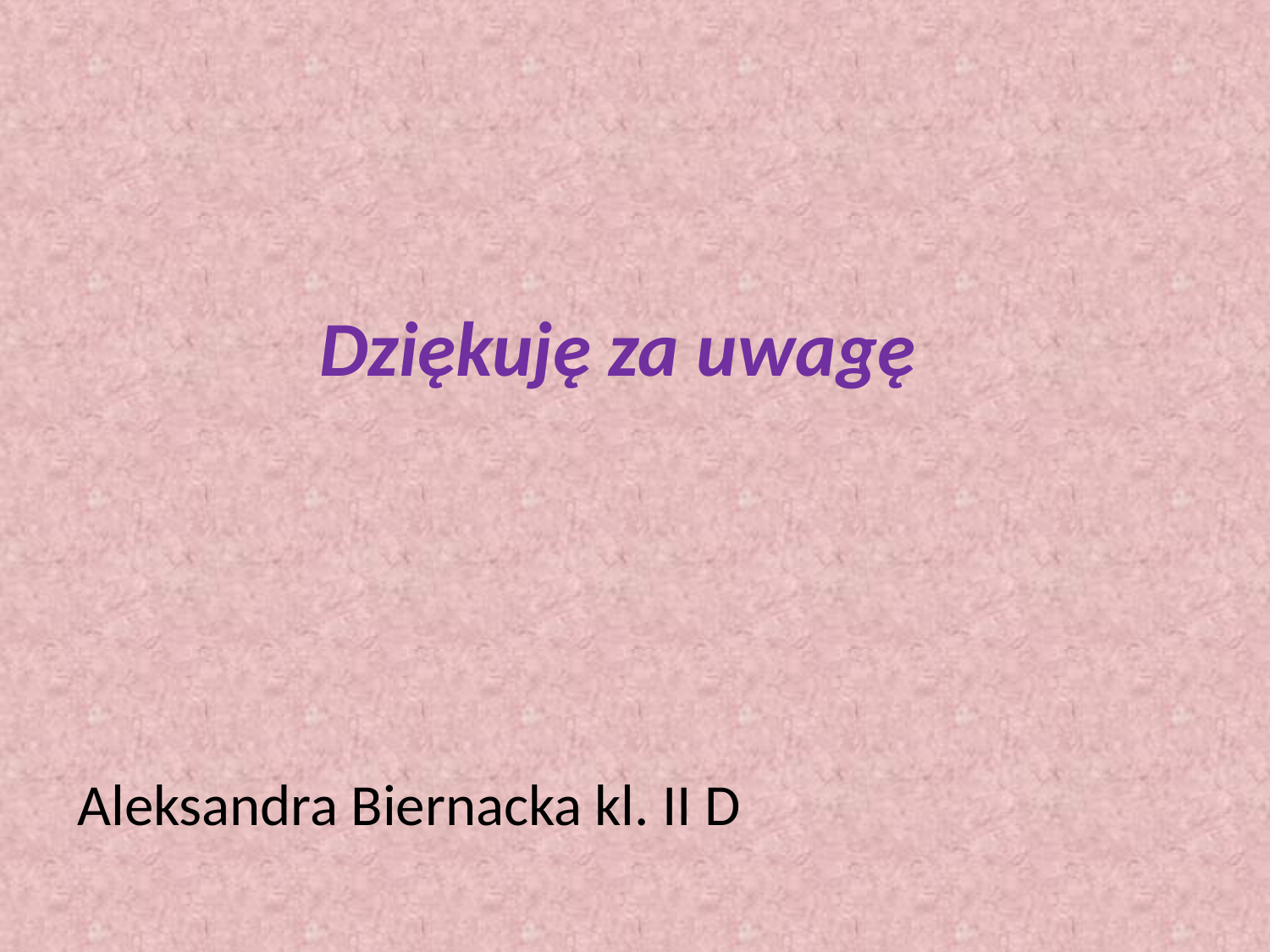

# Dziękuję za uwagę

Aleksandra Biernacka kl. II D